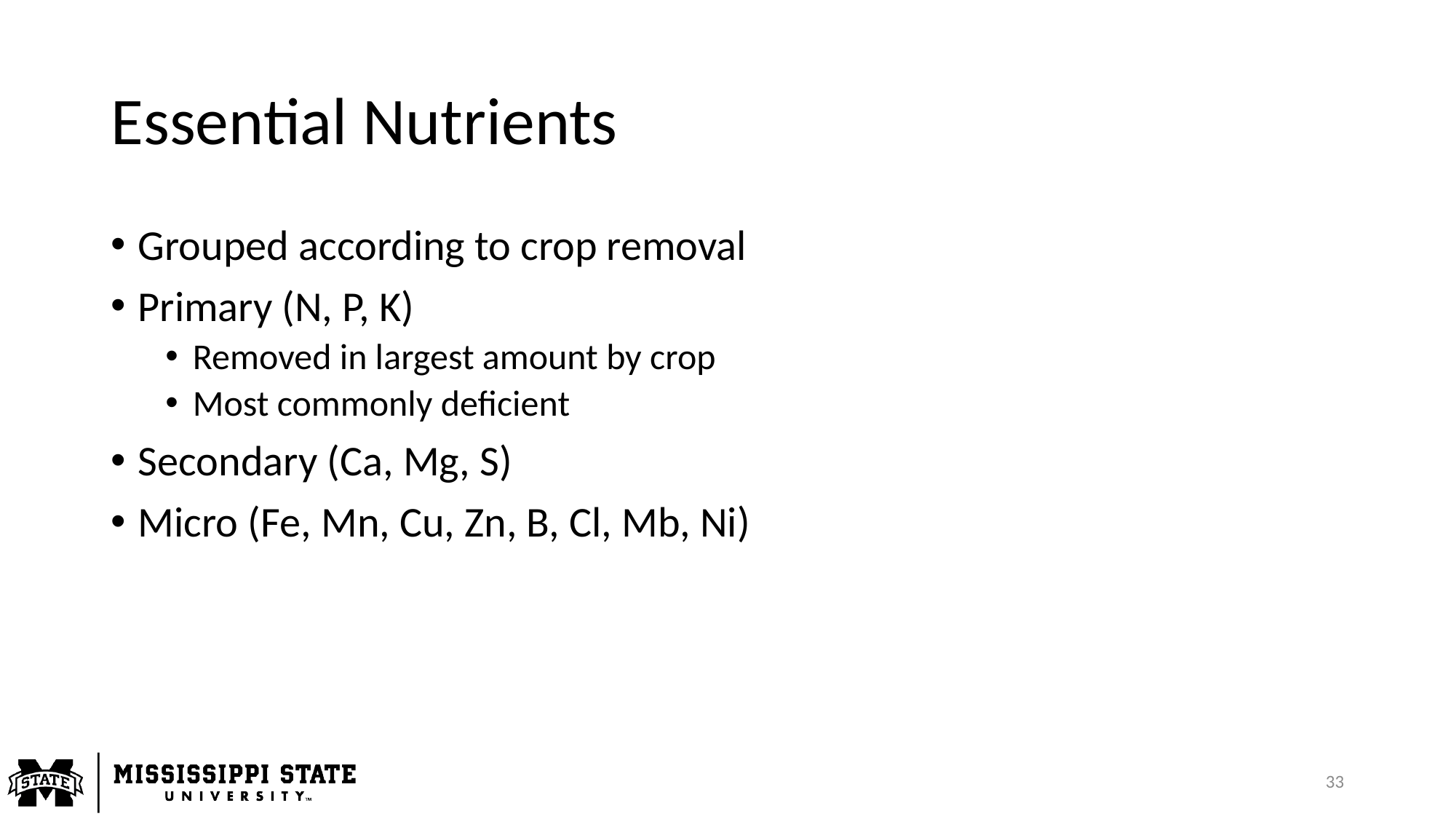

# Essential Nutrients
Grouped according to crop removal
Primary (N, P, K)
Removed in largest amount by crop
Most commonly deficient
Secondary (Ca, Mg, S)
Micro (Fe, Mn, Cu, Zn, B, Cl, Mb, Ni)
33